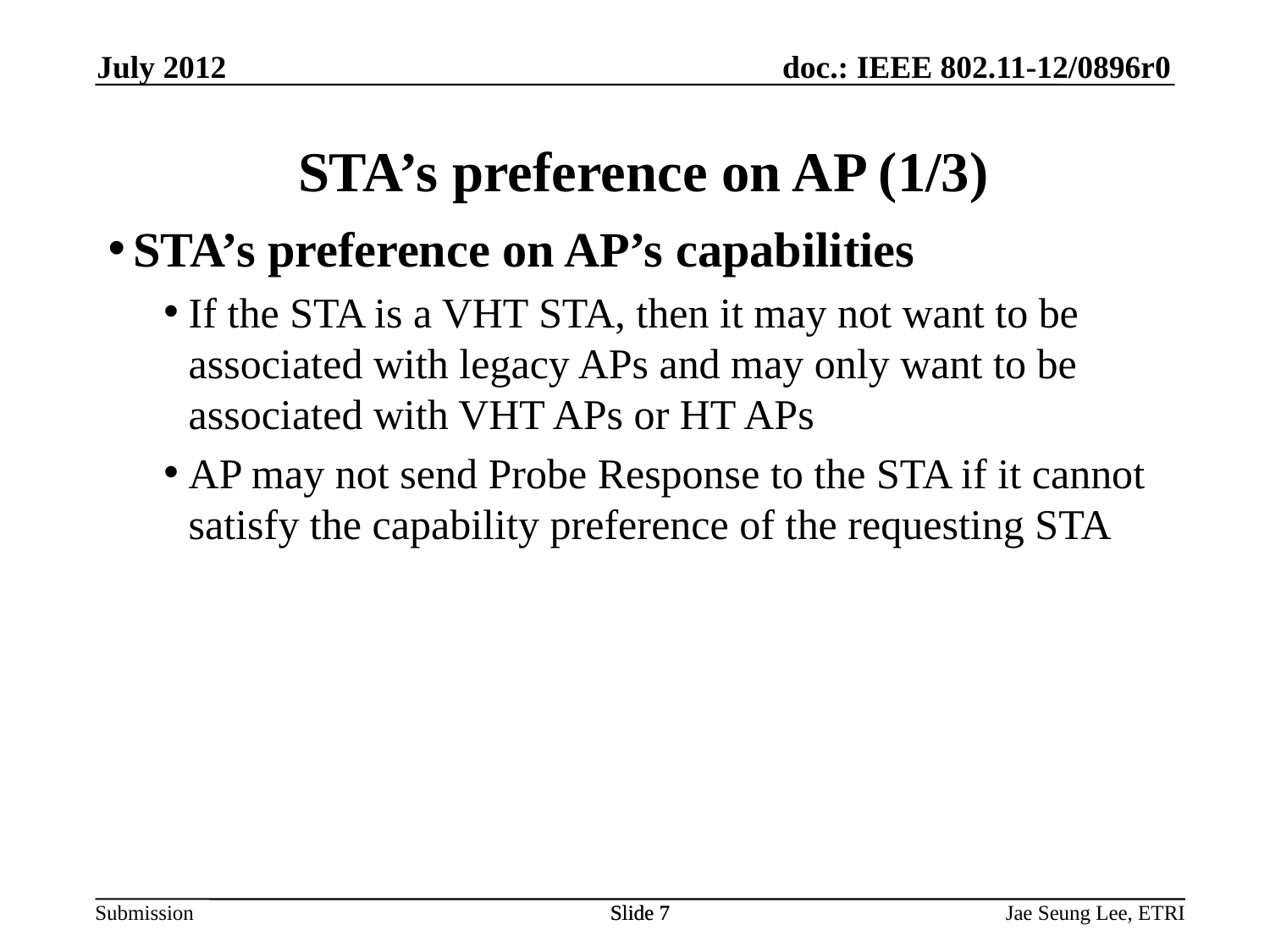

July 2012
# STA’s preference on AP (1/3)
STA’s preference on AP’s capabilities
If the STA is a VHT STA, then it may not want to be associated with legacy APs and may only want to be associated with VHT APs or HT APs
AP may not send Probe Response to the STA if it cannot satisfy the capability preference of the requesting STA

Slide 7
Slide 7
Jae Seung Lee, ETRI